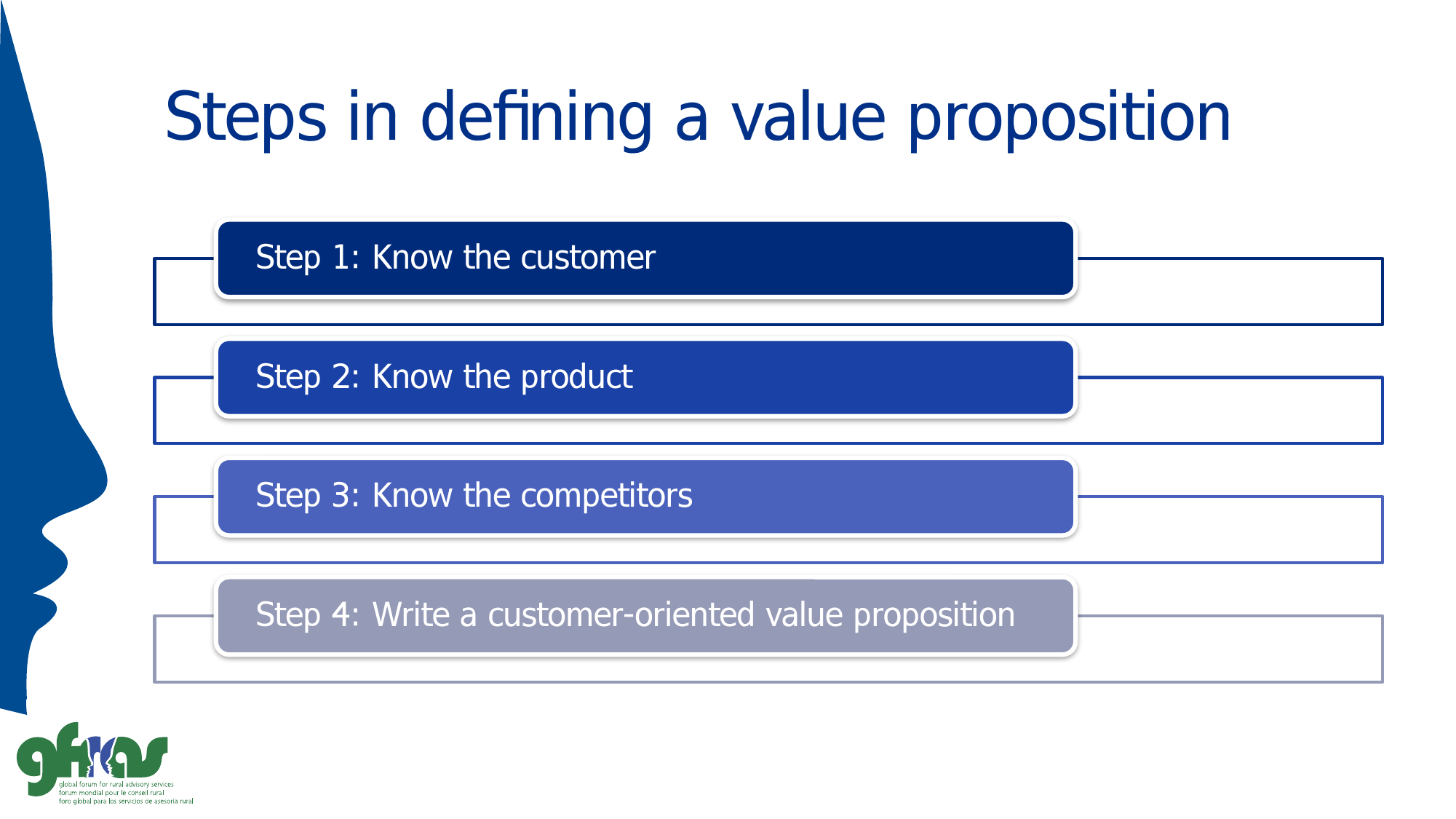

# Steps in defining a value proposition
Step 1: Know the customer
Step 2: Know the product
Step 3: Know the competitors
Step 4: Write a customer-oriented value proposition